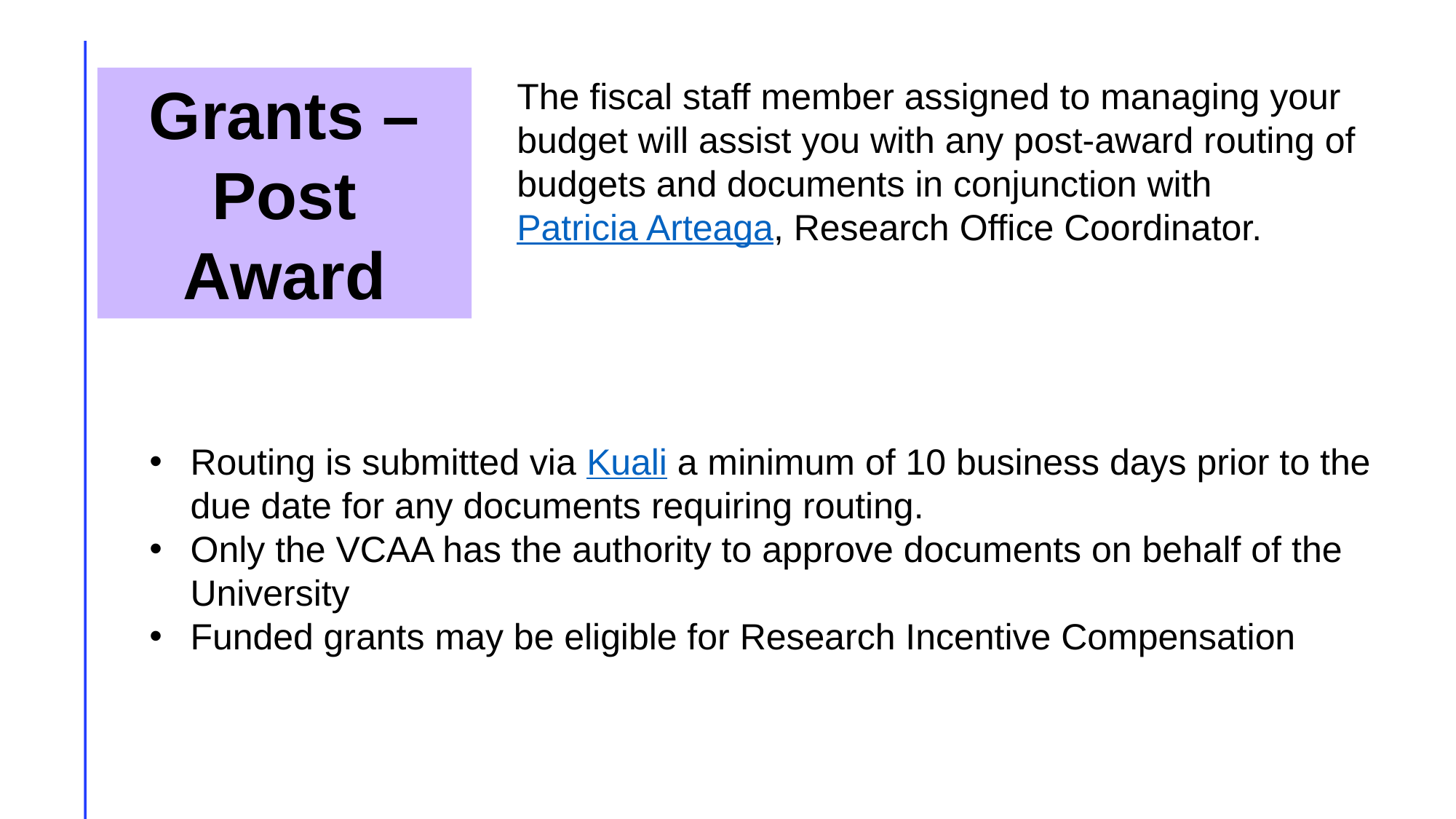

Grants – Post Award
The fiscal staff member assigned to managing your budget will assist you with any post-award routing of budgets and documents in conjunction with Patricia Arteaga, Research Office Coordinator.
Routing is submitted via Kuali a minimum of 10 business days prior to the due date for any documents requiring routing.
Only the VCAA has the authority to approve documents on behalf of the University
Funded grants may be eligible for Research Incentive Compensation